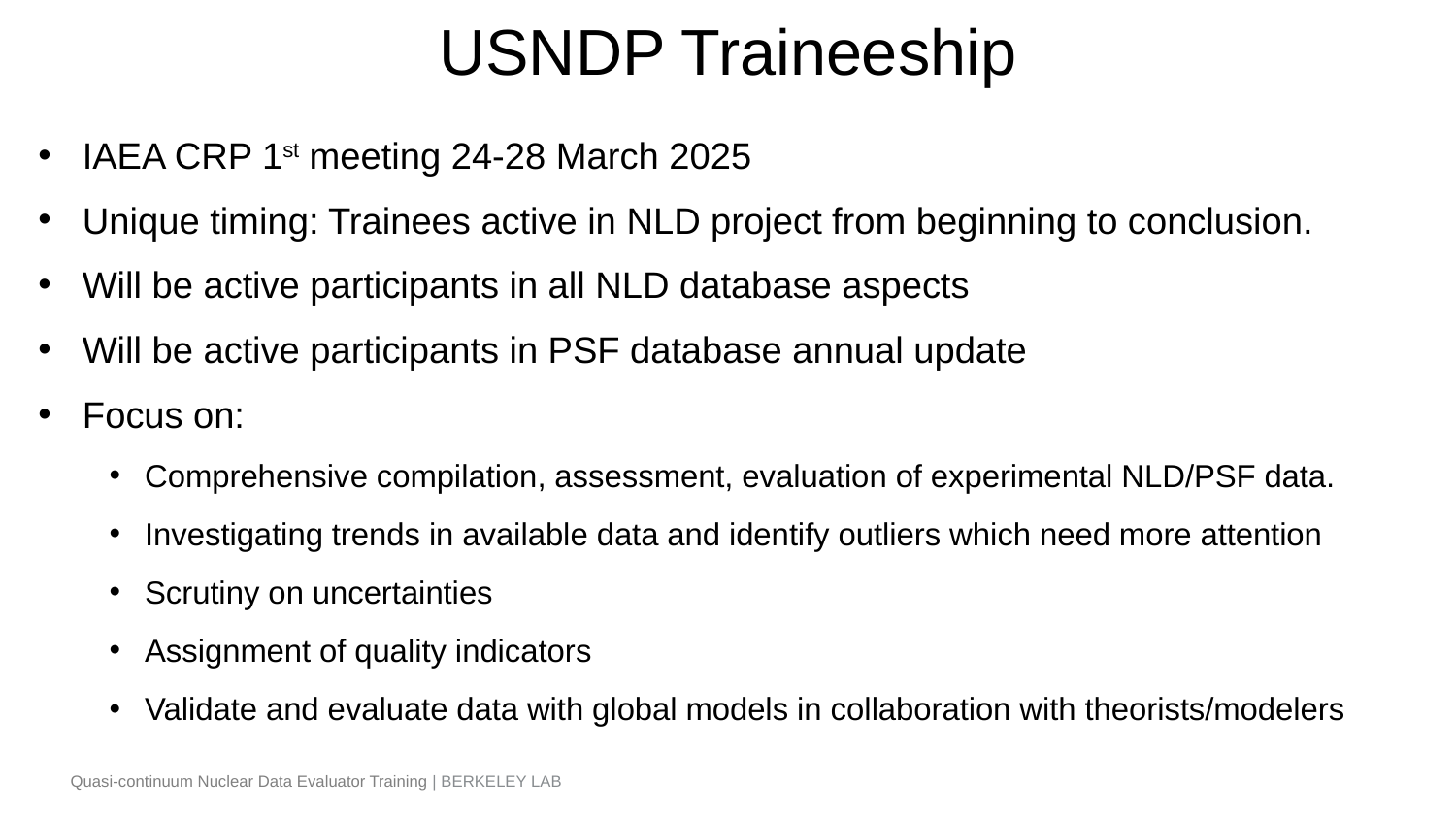

# USNDP Traineeship

IAEA CRP 1st meeting 24-28 March 2025
Unique timing: Trainees active in NLD project from beginning to conclusion.
Will be active participants in all NLD database aspects
Will be active participants in PSF database annual update
Focus on:
Comprehensive compilation, assessment, evaluation of experimental NLD/PSF data.
Investigating trends in available data and identify outliers which need more attention
Scrutiny on uncertainties
Assignment of quality indicators
Validate and evaluate data with global models in collaboration with theorists/modelers